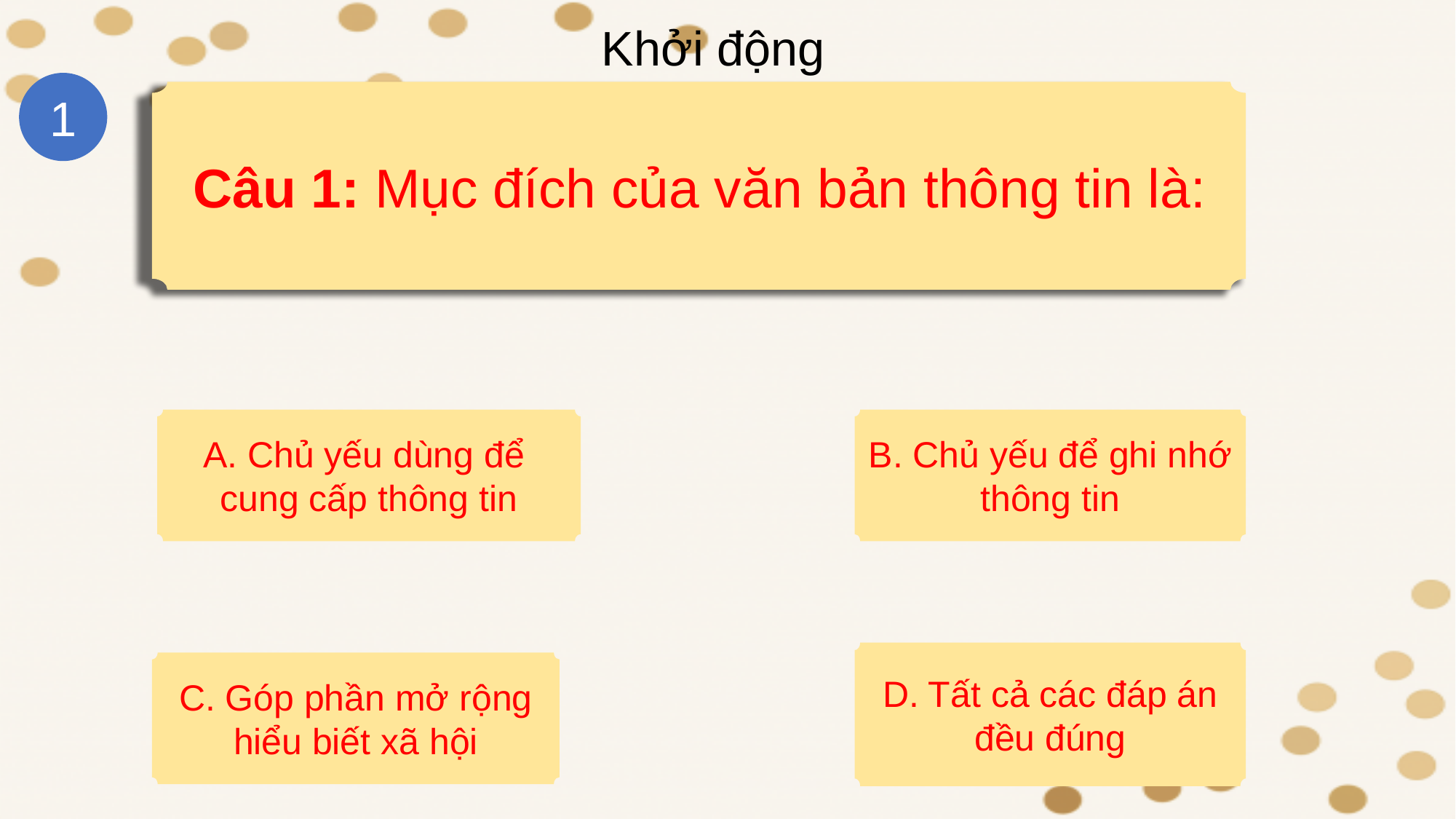

Khởi động
1
  Câu 1: Mục đích của văn bản thông tin là:
A. Chủ yếu dùng để
cung cấp thông tin
B. Chủ yếu để ghi nhớ thông tin
D. Tất cả các đáp án
 đều đúng
C. Góp phần mở rộng hiểu biết xã hội